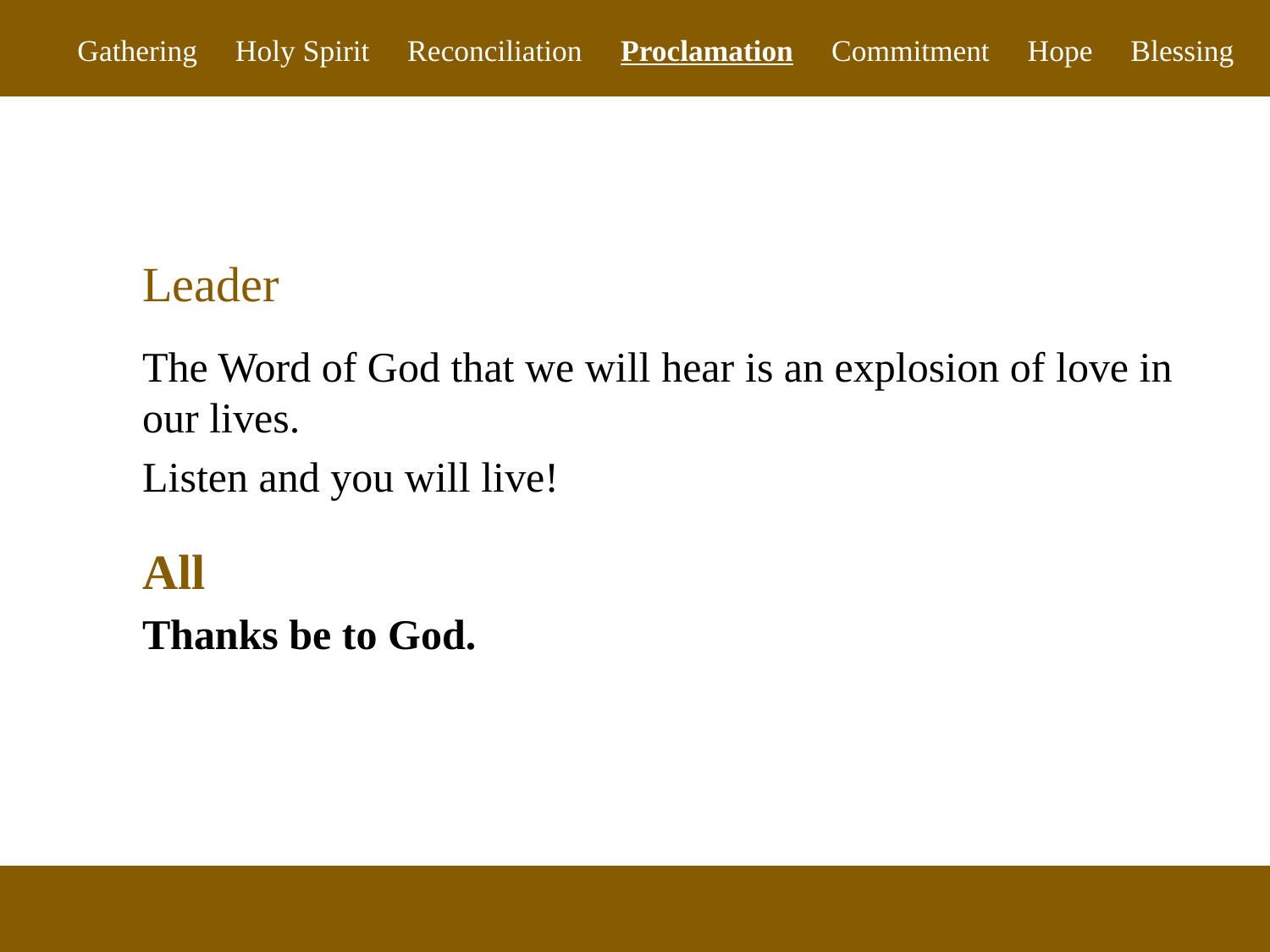

Gathering     Holy Spirit     Reconciliation     Proclamation     Commitment     Hope     Blessing

Leader

The Word of God that we will hear is an explosion of love in our lives.
Listen and you will live!

All
Thanks be to God.